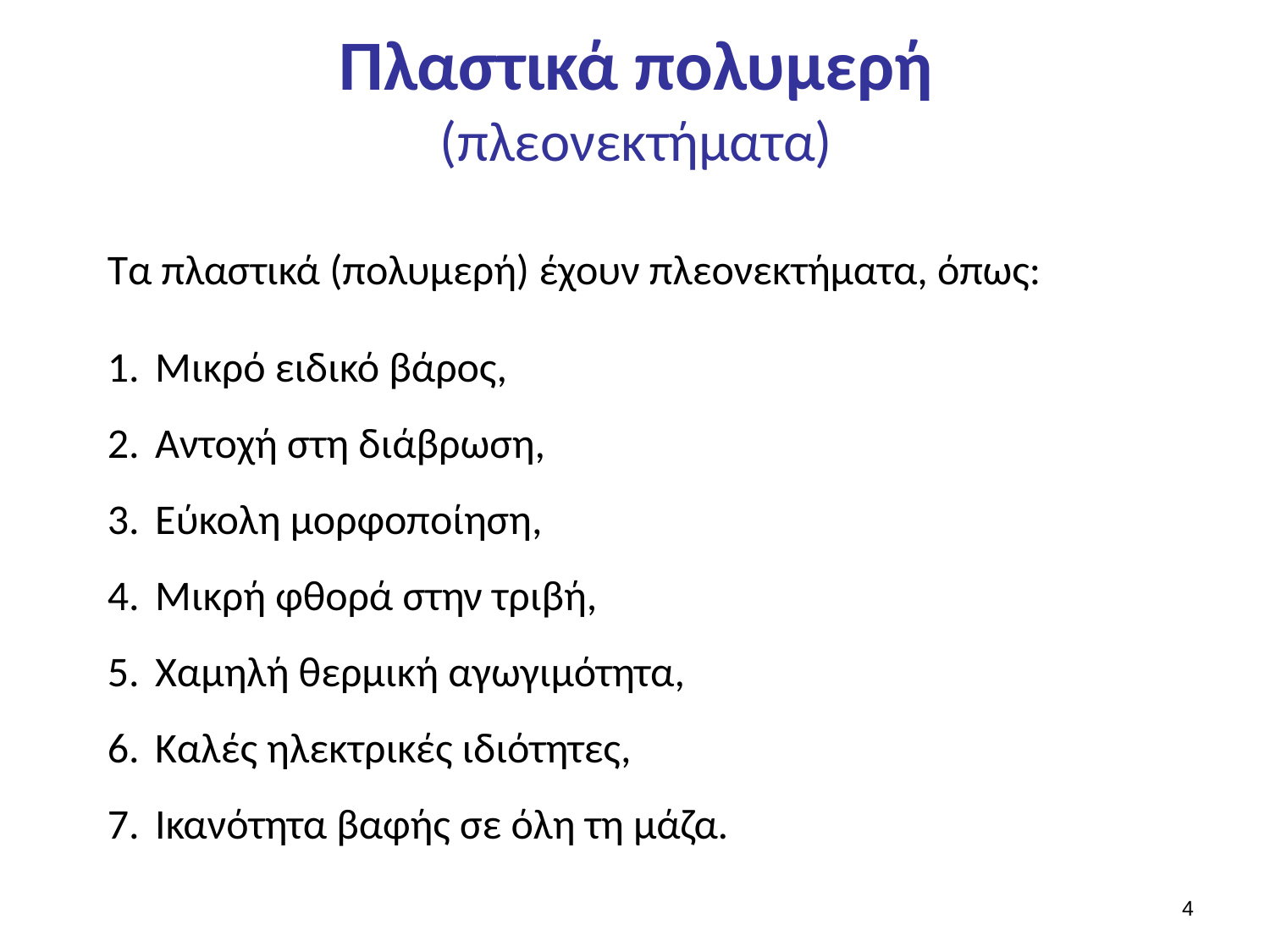

# Πλαστικά πολυμερή (πλεονεκτήματα)
Τα πλαστικά (πολυμερή) έχουν πλεονεκτήματα, όπως:
Μικρό ειδικό βάρος,
Αντοχή στη διάβρωση,
Εύκολη μορφοποίηση,
Μικρή φθορά στην τριβή,
Χαμηλή θερμική αγωγιμότητα,
Καλές ηλεκτρικές ιδιότητες,
Ικανότητα βαφής σε όλη τη μάζα.
4